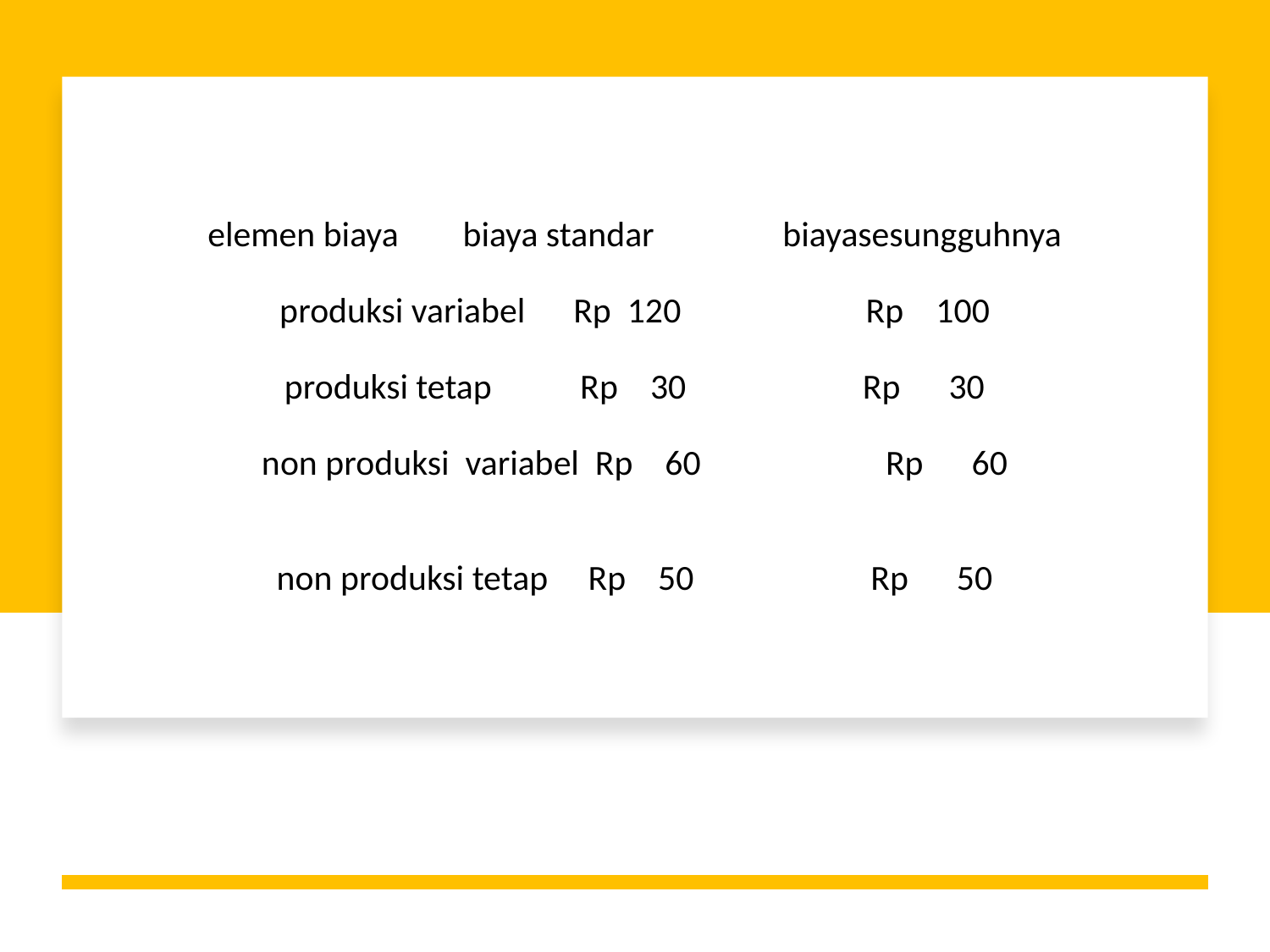

# elemen biaya        biaya standar                biayasesungguhnya produksi variabel      Rp  120                       Rp    100 produksi tetap           Rp    30                      Rp      30 non produksi  variabel  Rp    60                       Rp      60 non produksi tetap     Rp    50                      Rp      50